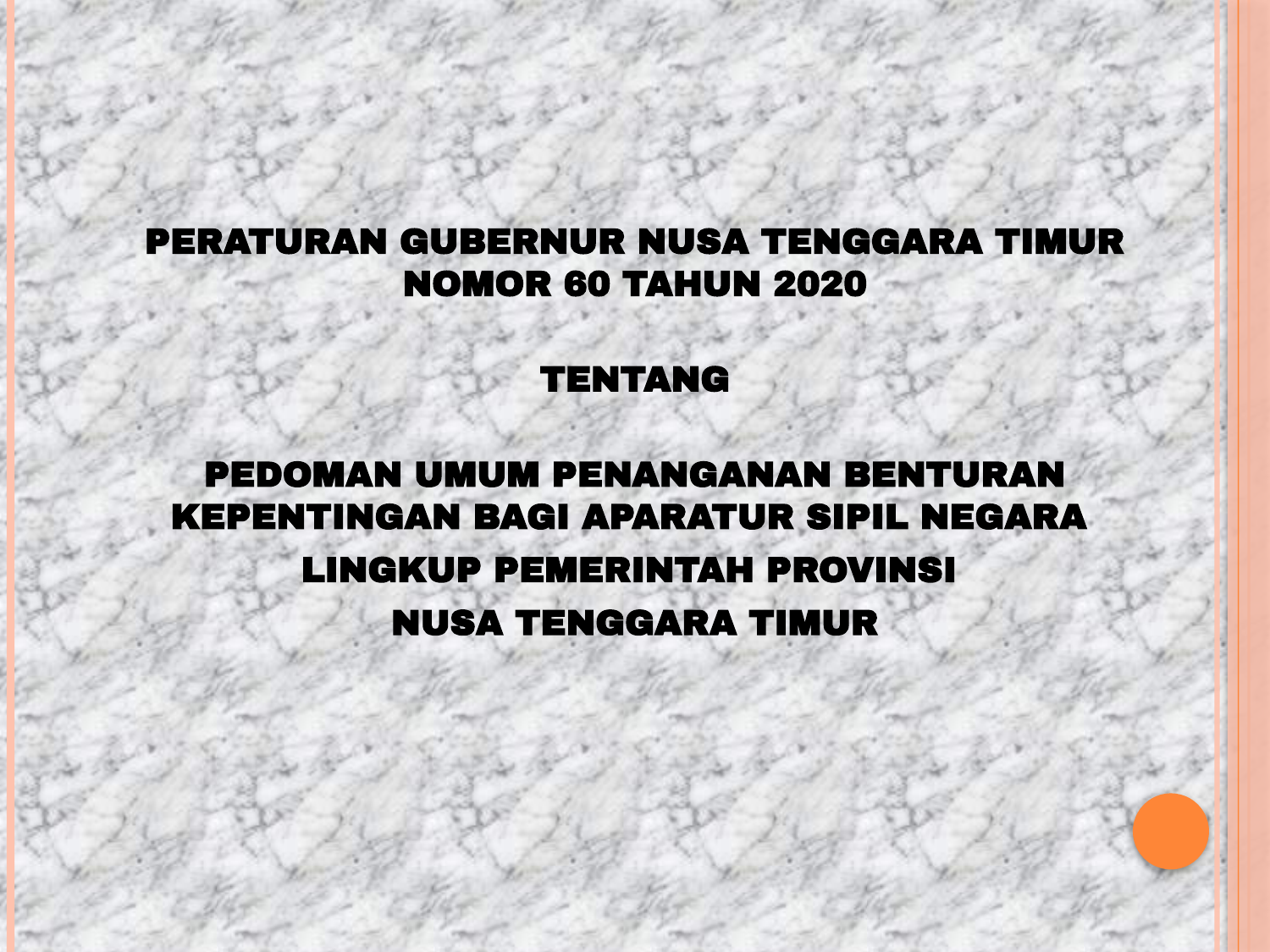

PERATURAN GUBERNUR NUSA TENGGARA TIMUR
NOMOR 60 TAHUN 2020
TENTANG
PEDOMAN UMUM PENANGANAN BENTURAN KEPENTINGAN BAGI APARATUR SIPIL NEGARA
LINGKUP PEMERINTAH PROVINSI
NUSA TENGGARA TIMUR